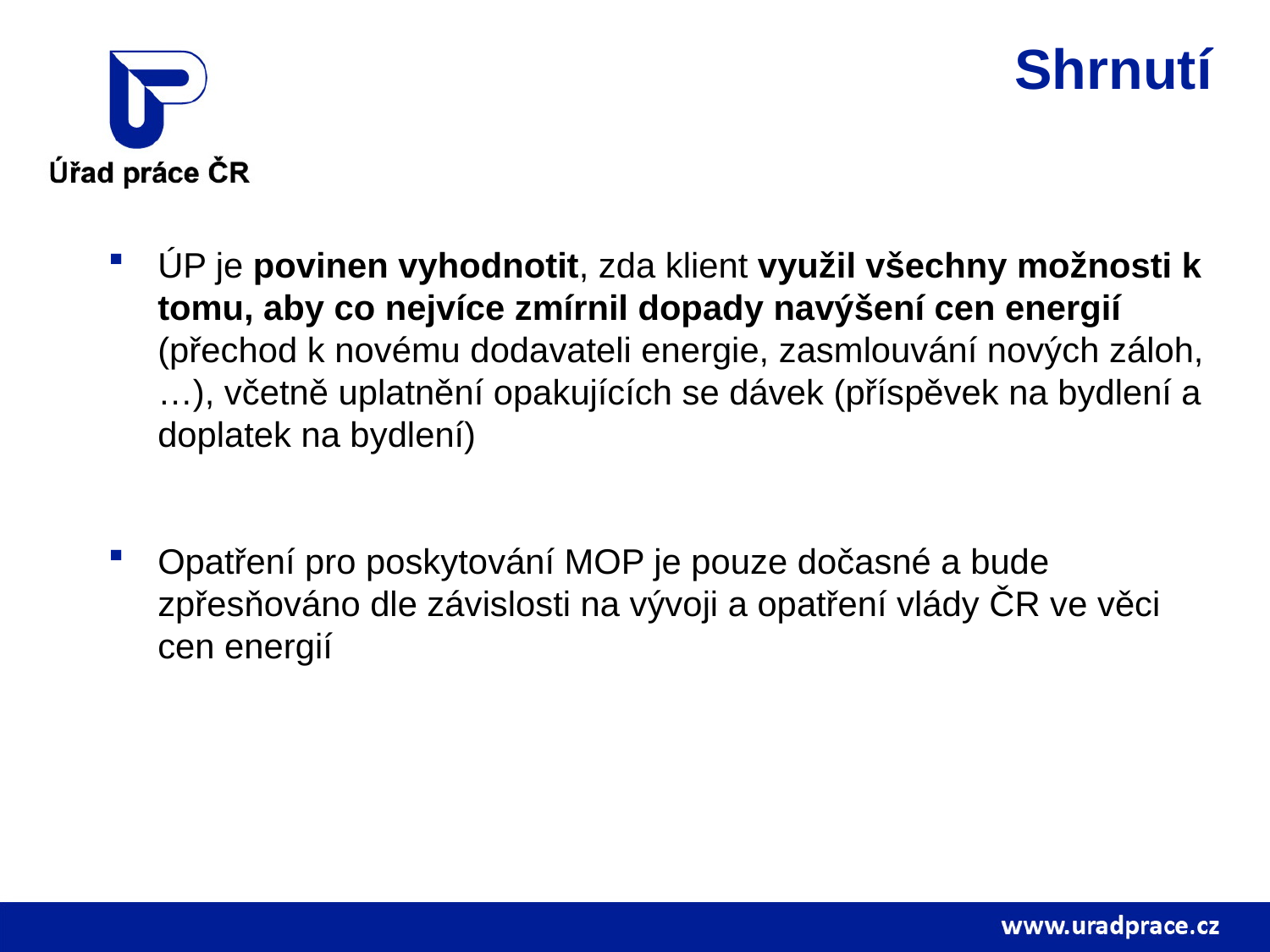

# Shrnutí
ÚP je povinen vyhodnotit, zda klient využil všechny možnosti k tomu, aby co nejvíce zmírnil dopady navýšení cen energií (přechod k novému dodavateli energie, zasmlouvání nových záloh,…), včetně uplatnění opakujících se dávek (příspěvek na bydlení a doplatek na bydlení)

Opatření pro poskytování MOP je pouze dočasné a bude zpřesňováno dle závislosti na vývoji a opatření vlády ČR ve věci cen energií